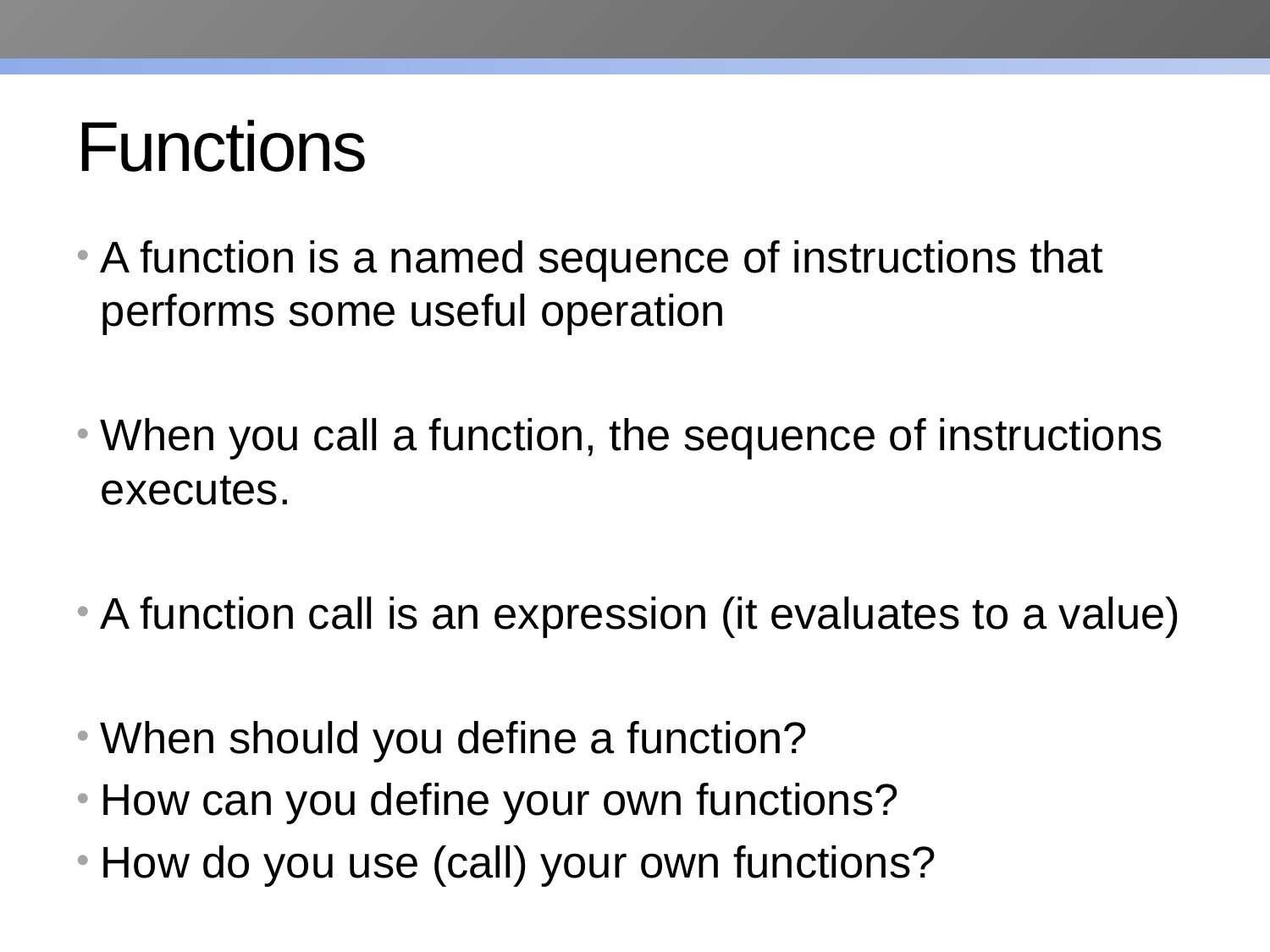

# Functions
A function is a named sequence of instructions that performs some useful operation

When you call a function, the sequence of instructions executes.

A function call is an expression (it evaluates to a value)

When should you define a function?
How can you define your own functions?
How do you use (call) your own functions?